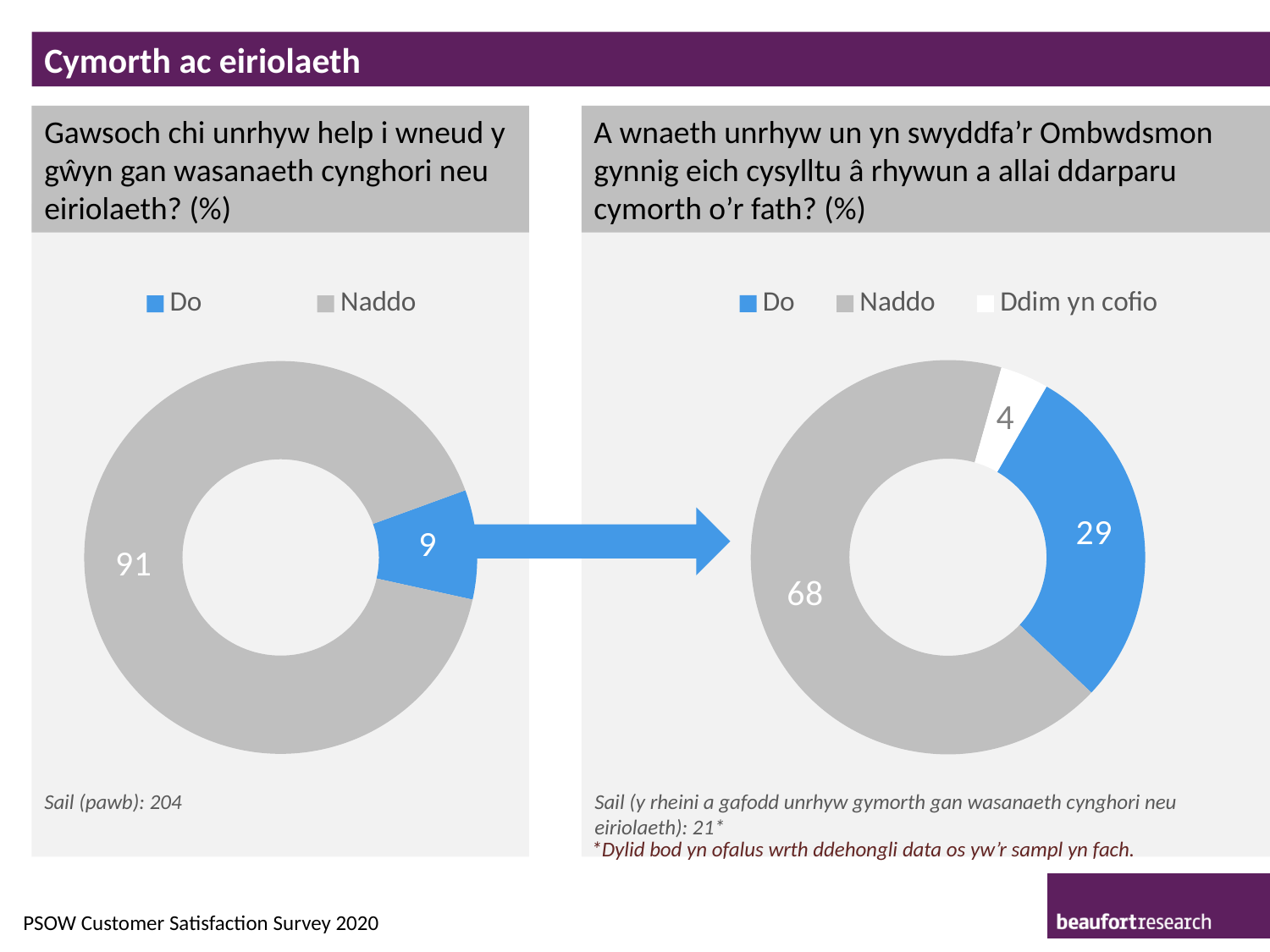

Cymorth ac eiriolaeth
Gawsoch chi unrhyw help i wneud y gŵyn gan wasanaeth cynghori neu eiriolaeth? (%)
A wnaeth unrhyw un yn swyddfa’r Ombwdsmon gynnig eich cysylltu â rhywun a allai ddarparu cymorth o’r fath? (%)

### Chart

| Category | Column1 |
|---|---|
| Do | 29.0 |
| Naddo | 68.0 |
| Ddim yn cofio | 4.0 |

### Chart

| Category | Column1 |
|---|---|
| Do | 9.0 |
| Naddo | 91.0 |
Sail (pawb): 204
Sail (y rheini a gafodd unrhyw gymorth gan wasanaeth cynghori neu eiriolaeth): 21*
*Dylid bod yn ofalus wrth ddehongli data os yw’r sampl yn fach.